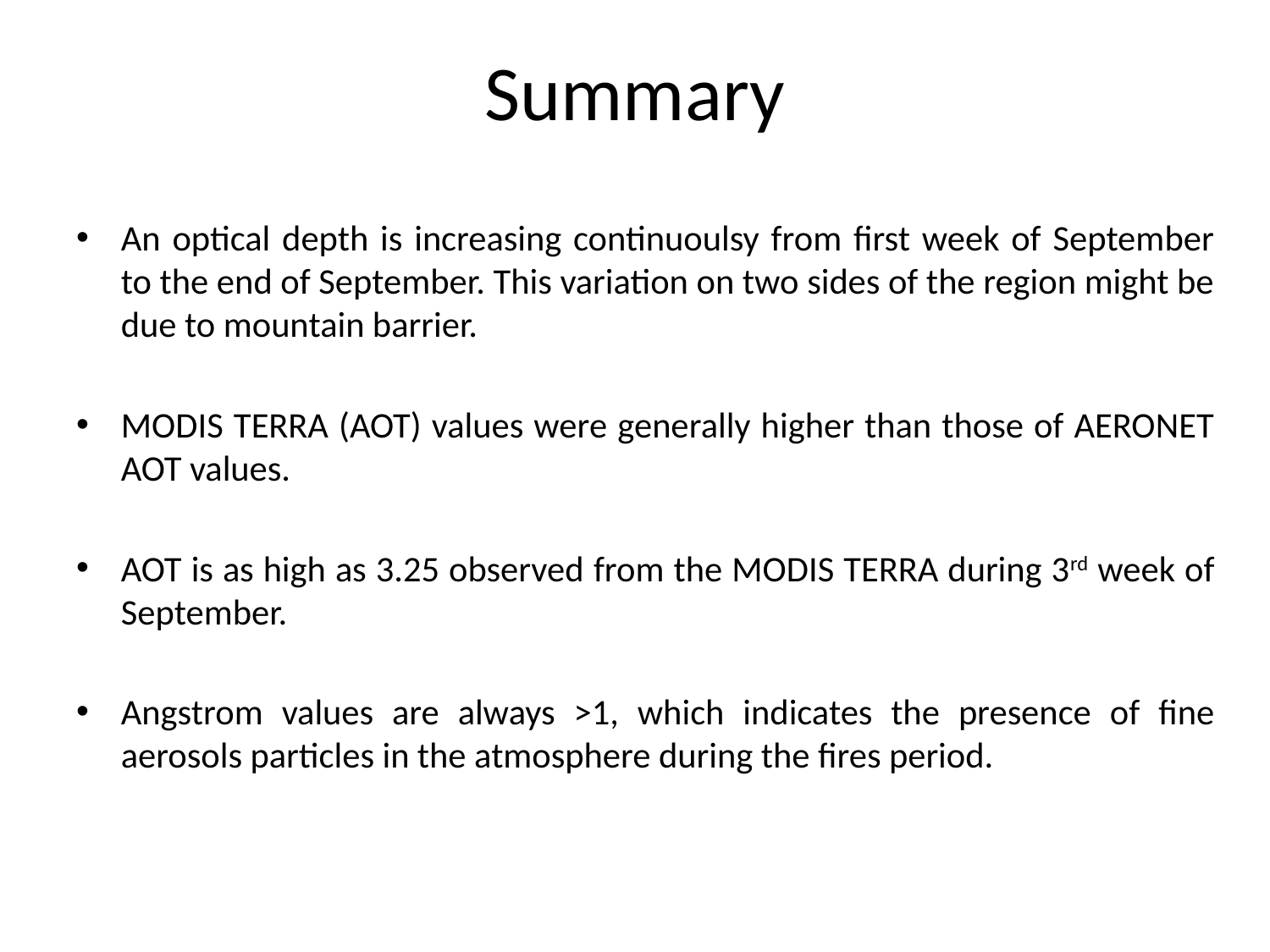

# Summary

An optical depth is increasing continuoulsy from first week of September to the end of September. This variation on two sides of the region might be due to mountain barrier.

MODIS TERRA (AOT) values were generally higher than those of AERONET AOT values.

AOT is as high as 3.25 observed from the MODIS TERRA during 3rd week of September.

Angstrom values are always >1, which indicates the presence of fine aerosols particles in the atmosphere during the fires period.